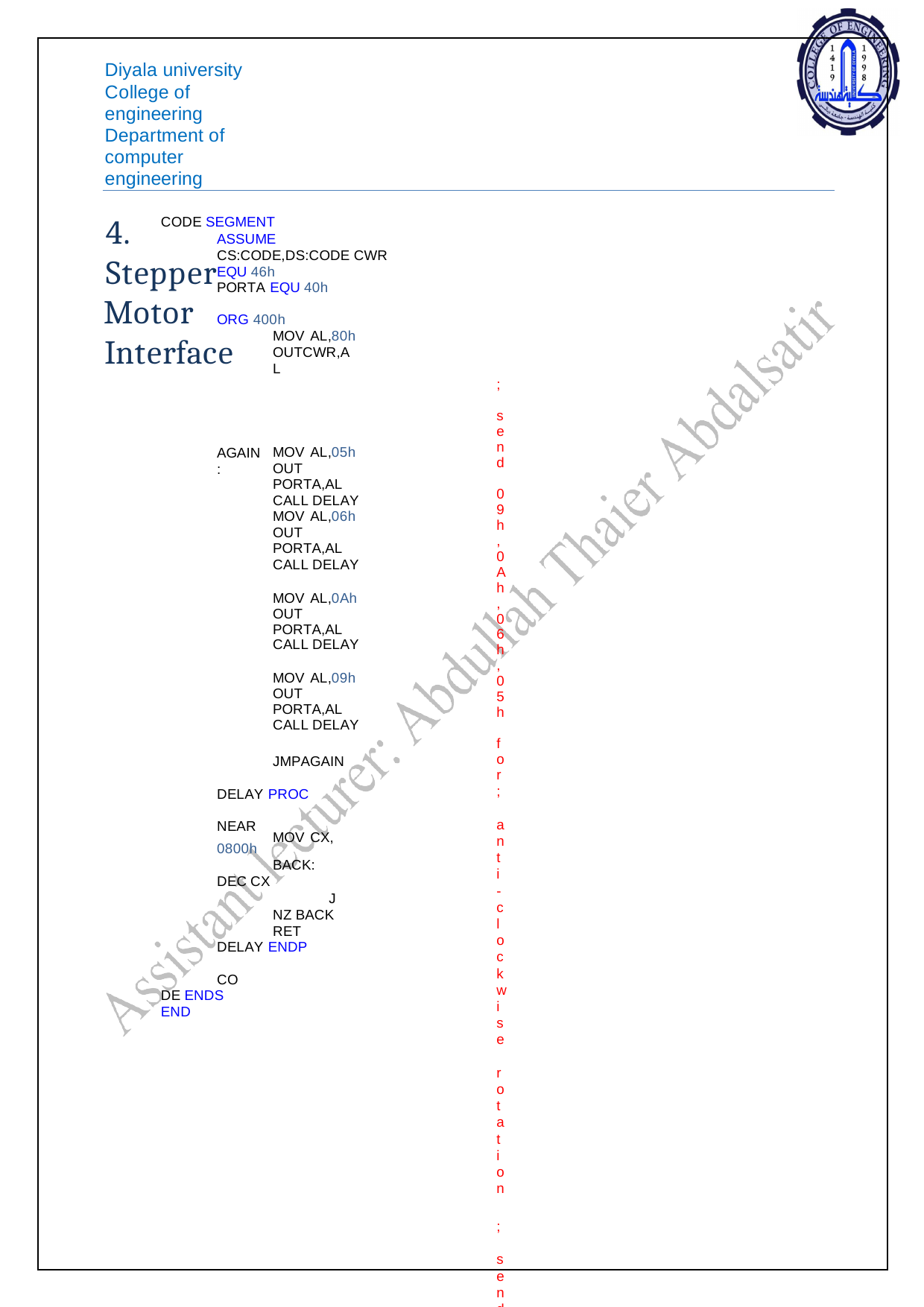

Diyala university College of engineering
Department of computer engineering

4.	Stepper  Motor Interface

CODE SEGMENT
ASSUME  CS:CODE,DS:CODE CWR EQU 46h
PORTA EQU 40h

ORG 400h
MOV AL,80h OUTCWR,AL
; send 09h,0Ah,06h,05h for
; anti-clockwise rotation

; send 05h,06h,0Ah,09h for
; clockwise rotation
AGAIN:
MOV AL,05h OUT PORTA,AL CALL DELAY
MOV AL,06h OUT PORTA,AL CALL DELAY

MOV AL,0Ah OUT PORTA,AL CALL DELAY

MOV AL,09h OUT PORTA,AL CALL DELAY
JMPAGAIN DELAY PROC NEAR
MOV CX, 0800h
BACK:    DEC CX
JNZ BACK RET
DELAY ENDP

CODE ENDS END